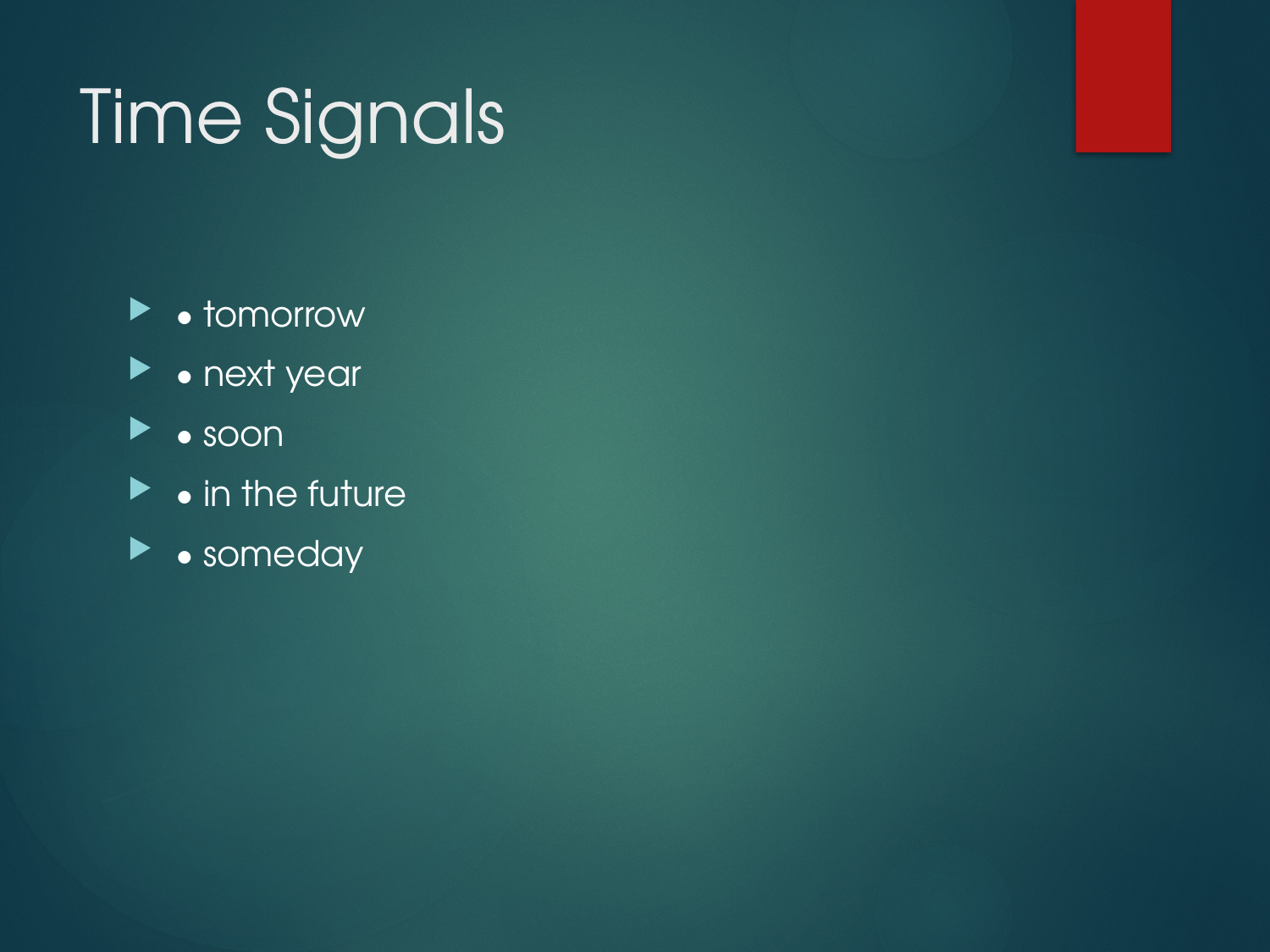

# Time Signals
• tomorrow
• next year
• soon
• in the future
• someday